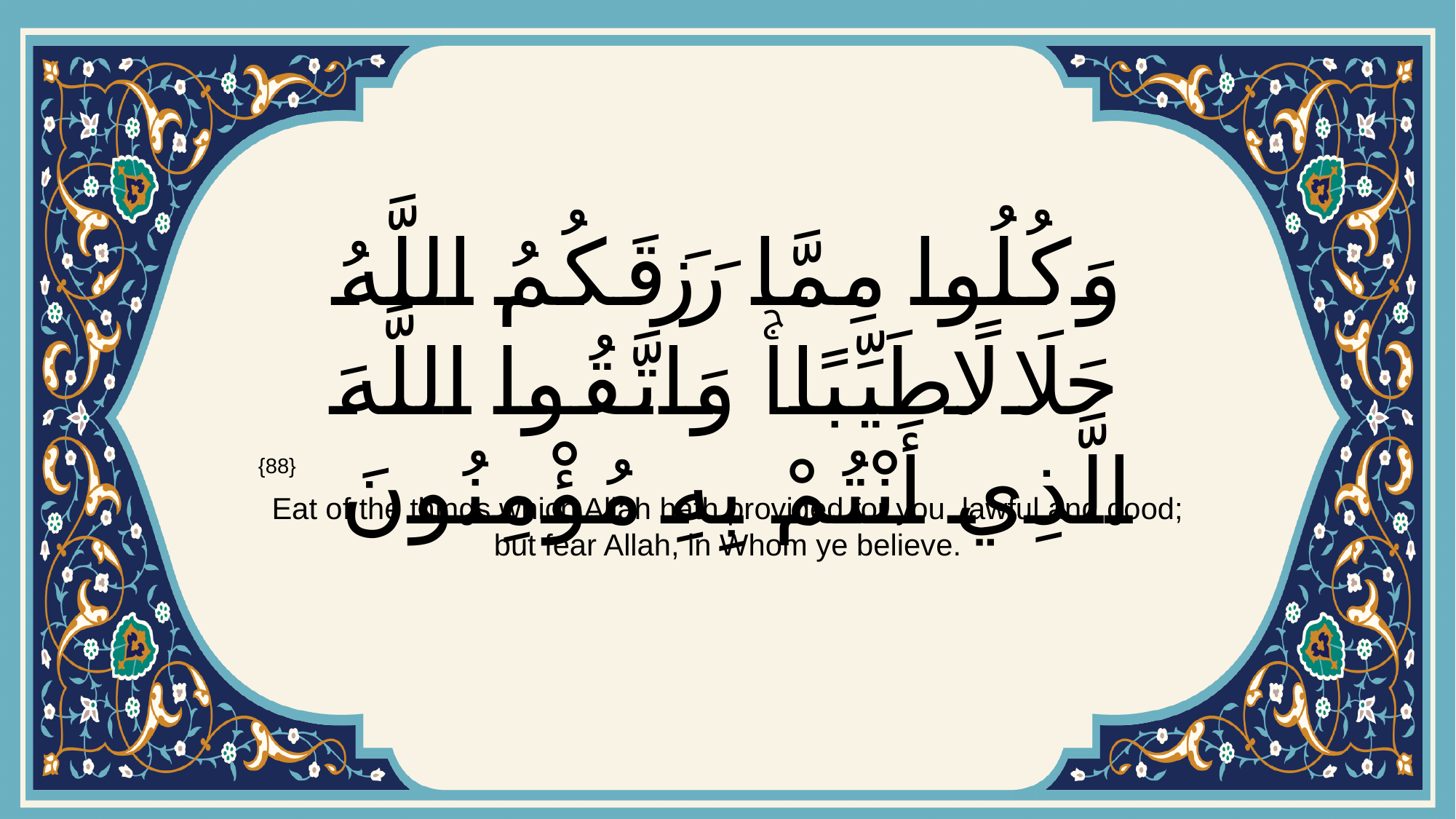

# وَكُلُوا مِمَّا رَزَقَكُمُ اللَّهُ حَلَالًا طَيِّبًاۚ وَاتَّقُوا اللَّهَ الَّذِي أَنْتُمْ بِهِ مُؤْمِنُونَ
{88}
Eat of the things which Allah hath provided for you, lawful and good; but fear Allah, in Whom ye believe.